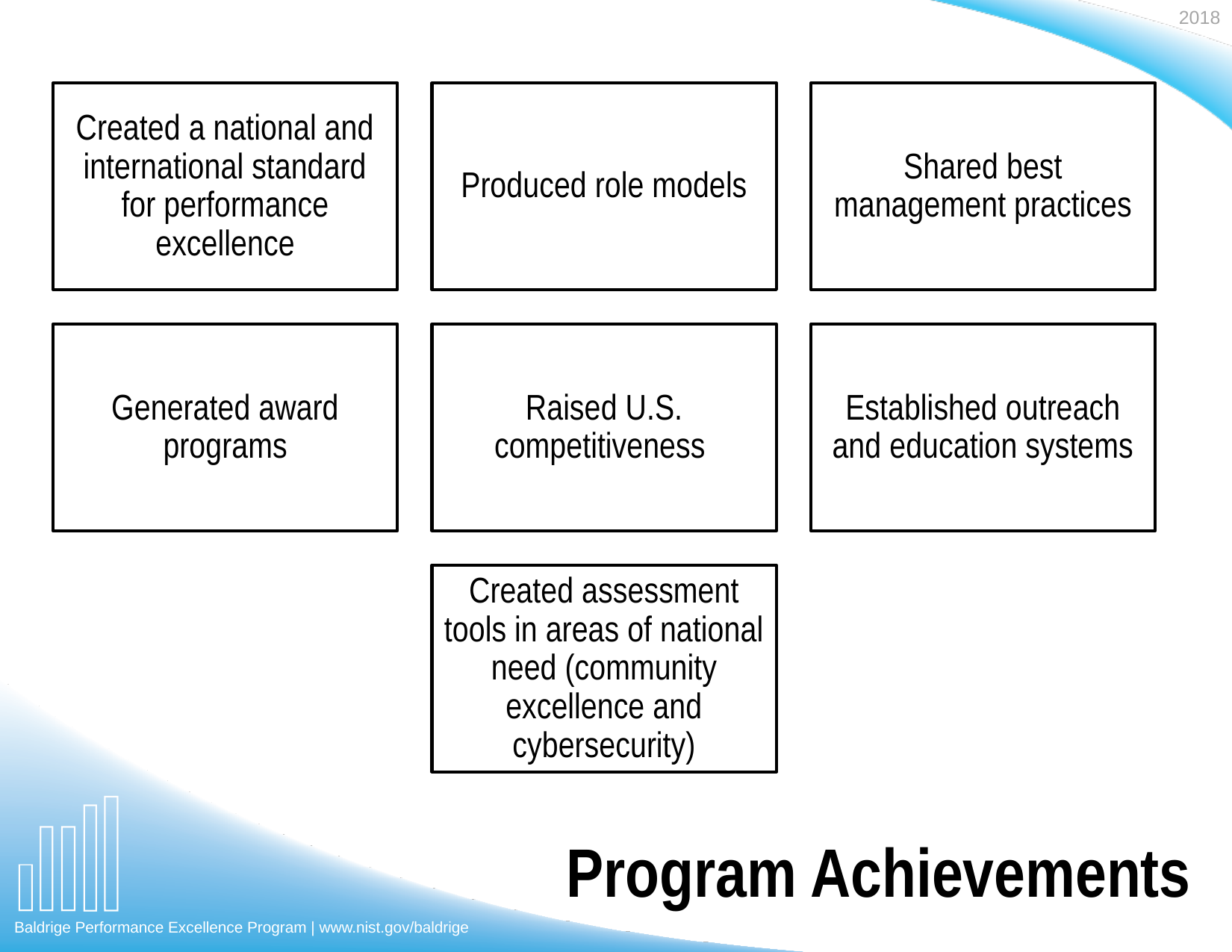

Created a national and international standard for performance excellence
Produced role models
Shared best management practices
Generated award programs
Raised U.S. competitiveness
Established outreach and education systems
Created assessment tools in areas of national need (community excellence and cybersecurity)
# Program Achievements